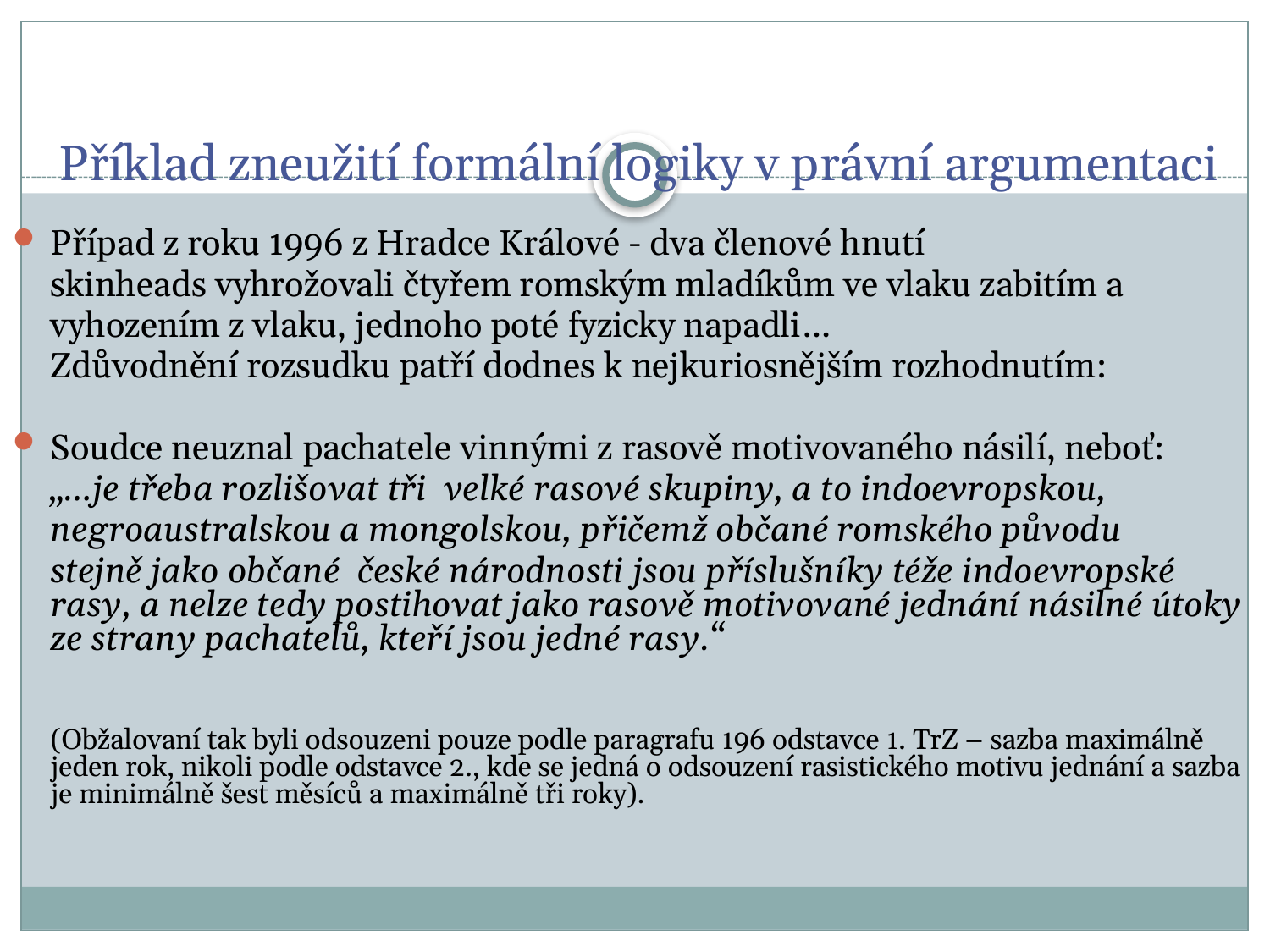

# Příklad zneužití formální logiky v právní argumentaci
Případ z roku 1996 z Hradce Králové - dva členové hnutí
	skinheads vyhrožovali čtyřem romským mladíkům ve vlaku zabitím a
	vyhozením z vlaku, jednoho poté fyzicky napadli…
	Zdůvodnění rozsudku patří dodnes k nejkuriosnějším rozhodnutím:

Soudce neuznal pachatele vinnými z rasově motivovaného násilí, neboť:
	„…je třeba rozlišovat tři  velké rasové skupiny, a to indoevropskou,
	negroaustralskou a mongolskou, přičemž občané romského původu
	stejně jako občané  české národnosti jsou příslušníky téže indoevropské rasy, a nelze tedy postihovat jako rasově motivované jednání násilné útoky ze strany pachatelů, kteří jsou jedné rasy.“

	(Obžalovaní tak byli odsouzeni pouze podle paragrafu 196 odstavce 1. TrZ – sazba maximálně jeden rok, nikoli podle odstavce 2., kde se jedná o odsouzení rasistického motivu jednání a sazba je minimálně šest měsíců a maximálně tři roky).